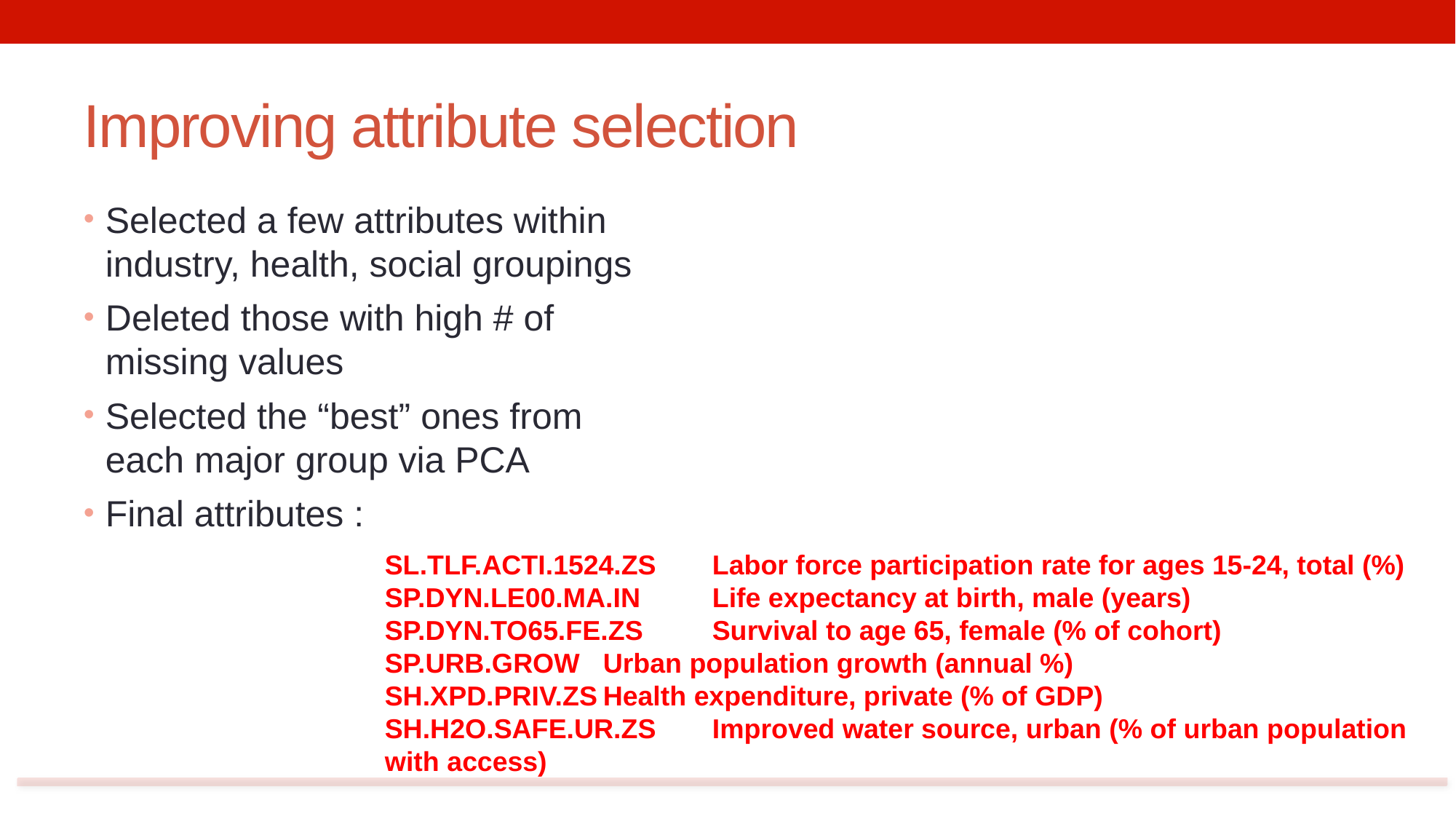

# Improving attribute selection
Selected a few attributes within industry, health, social groupings
Deleted those with high # of missing values
Selected the “best” ones from each major group via PCA
Final attributes :
SL.TLF.ACTI.1524.ZS	Labor force participation rate for ages 15-24, total (%)
SP.DYN.LE00.MA.IN	Life expectancy at birth, male (years)
SP.DYN.TO65.FE.ZS	Survival to age 65, female (% of cohort)
SP.URB.GROW	Urban population growth (annual %)
SH.XPD.PRIV.ZS	Health expenditure, private (% of GDP)
SH.H2O.SAFE.UR.ZS	Improved water source, urban (% of urban population with access)